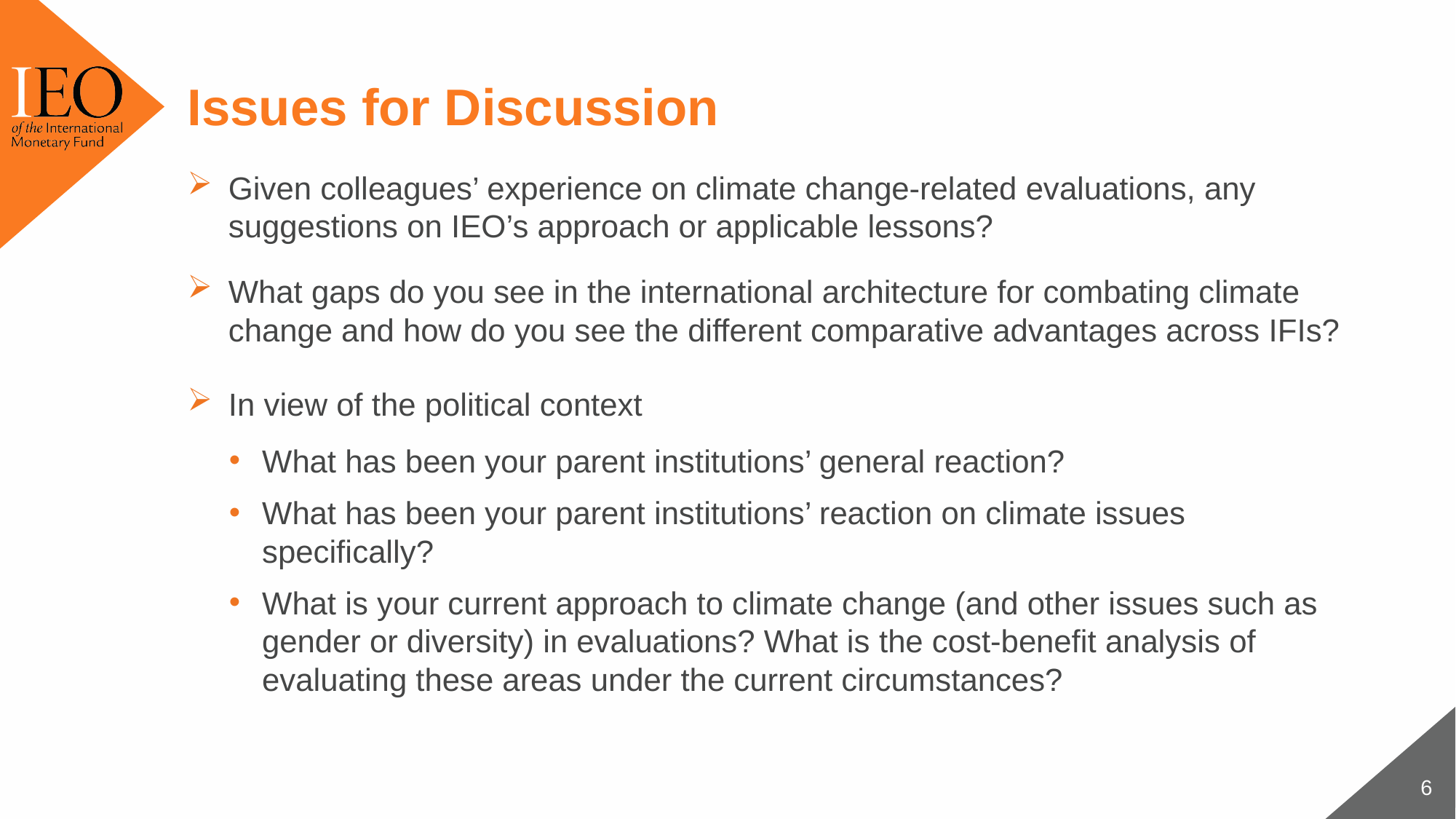

# Issues for Discussion
Given colleagues’ experience on climate change-related evaluations, any suggestions on IEO’s approach or applicable lessons?
What gaps do you see in the international architecture for combating climate change and how do you see the different comparative advantages across IFIs?
In view of the political context
What has been your parent institutions’ general reaction?
What has been your parent institutions’ reaction on climate issues specifically?
What is your current approach to climate change (and other issues such as gender or diversity) in evaluations? What is the cost-benefit analysis of evaluating these areas under the current circumstances?